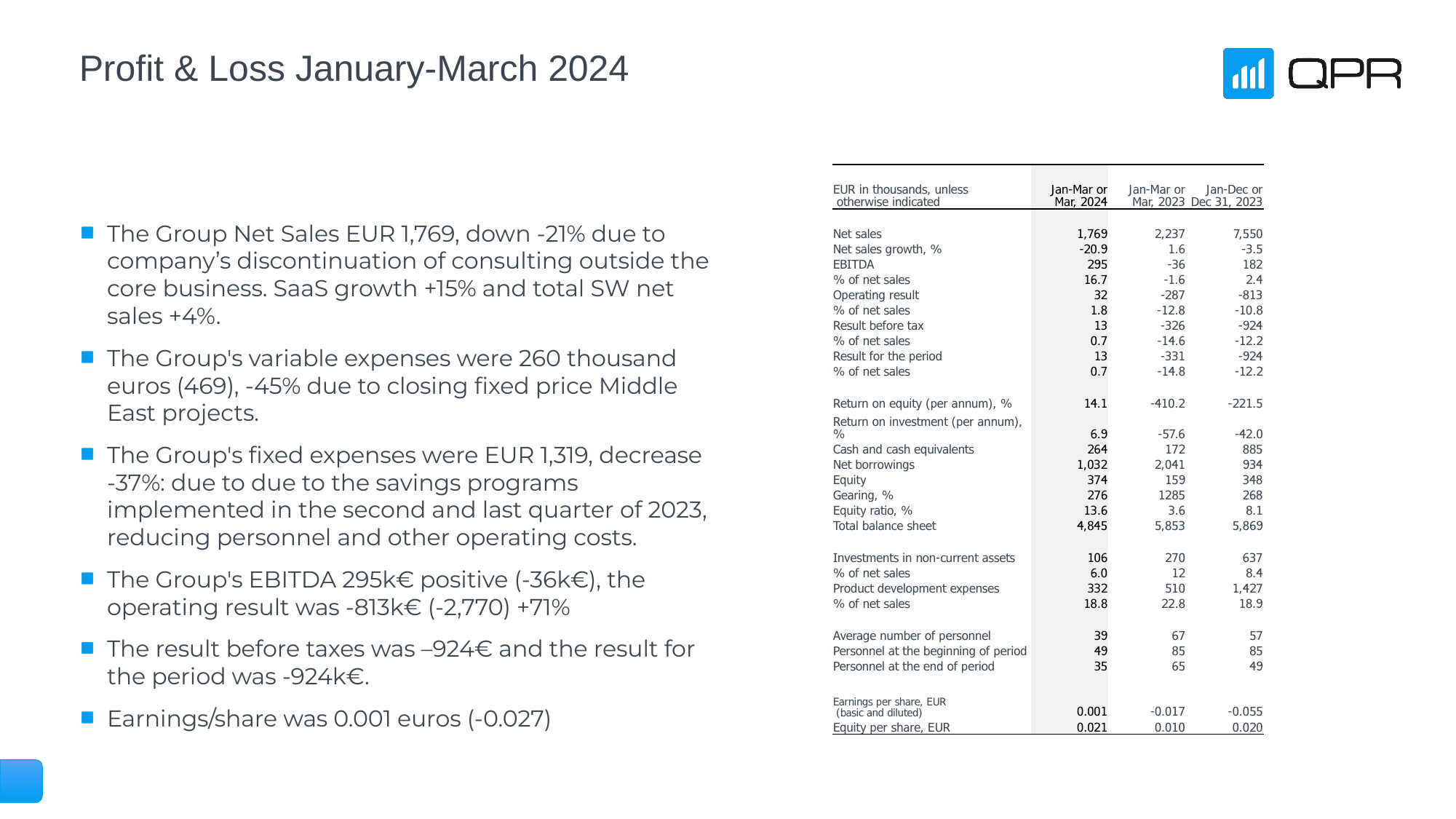

# Profit & Loss January-March 2024

| EUR in thousands, unless otherwise indicated | Jan-Mar or Mar, 2024 | Jan-Mar or Mar, 2023 | Jan-Dec or Dec 31, 2023 |
| --- | --- | --- | --- |
|  |  |  |  |
| Net sales | 1,769 | 2,237 | 7,550 |
| Net sales growth, % | -20.9 | 1.6 | -3.5 |
| EBITDA | 295 | -36 | 182 |
| % of net sales | 16.7 | -1.6 | 2.4 |
| Operating result | 32 | -287 | -813 |
| % of net sales | 1.8 | -12.8 | -10.8 |
| Result before tax | 13 | -326 | -924 |
| % of net sales | 0.7 | -14.6 | -12.2 |
| Result for the period | 13 | -331 | -924 |
| % of net sales | 0.7 | -14.8 | -12.2 |
|  |  |  |  |
| Return on equity (per annum), % | 14.1 | -410.2 | -221.5 |
| Return on investment (per annum), % | 6.9 | -57.6 | -42.0 |
| Cash and cash equivalents | 264 | 172 | 885 |
| Net borrowings | 1,032 | 2,041 | 934 |
| Equity | 374 | 159 | 348 |
| Gearing, % | 276 | 1285 | 268 |
| Equity ratio, % | 13.6 | 3.6 | 8.1 |
| Total balance sheet | 4,845 | 5,853 | 5,869 |
|  |  |  |  |
| Investments in non-current assets | 106 | 270 | 637 |
| % of net sales | 6.0 | 12 | 8.4 |
| Product development expenses | 332 | 510 | 1,427 |
| % of net sales | 18.8 | 22.8 | 18.9 |
|  |  |  |  |
| Average number of personnel | 39 | 67 | 57 |
| Personnel at the beginning of period | 49 | 85 | 85 |
| Personnel at the end of period | 35 | 65 | 49 |
|  |  |  |  |
| Earnings per share, EUR (basic and diluted) | 0.001 | -0.017 | -0.055 |
| Equity per share, EUR | 0.021 | 0.010 | 0.020 |

The Group Net Sales EUR 1,769, down -21% due to company’s discontinuation of consulting outside the core business. SaaS growth +15% and total SW net sales +4%.
The Group's variable expenses were 260 thousand euros (469), -45% due to closing fixed price Middle East projects.
The Group's fixed expenses were EUR 1,319, decrease -37%: due to due to the savings programs implemented in the second and last quarter of 2023,  reducing personnel and other operating costs.
The Group's EBITDA 295k€ positive (-36k€), the operating result was -813k€ (-2,770) +71%
The result before taxes was –924€ and the result for the period was -924k€.
Earnings/share was 0.001 euros (-0.027)